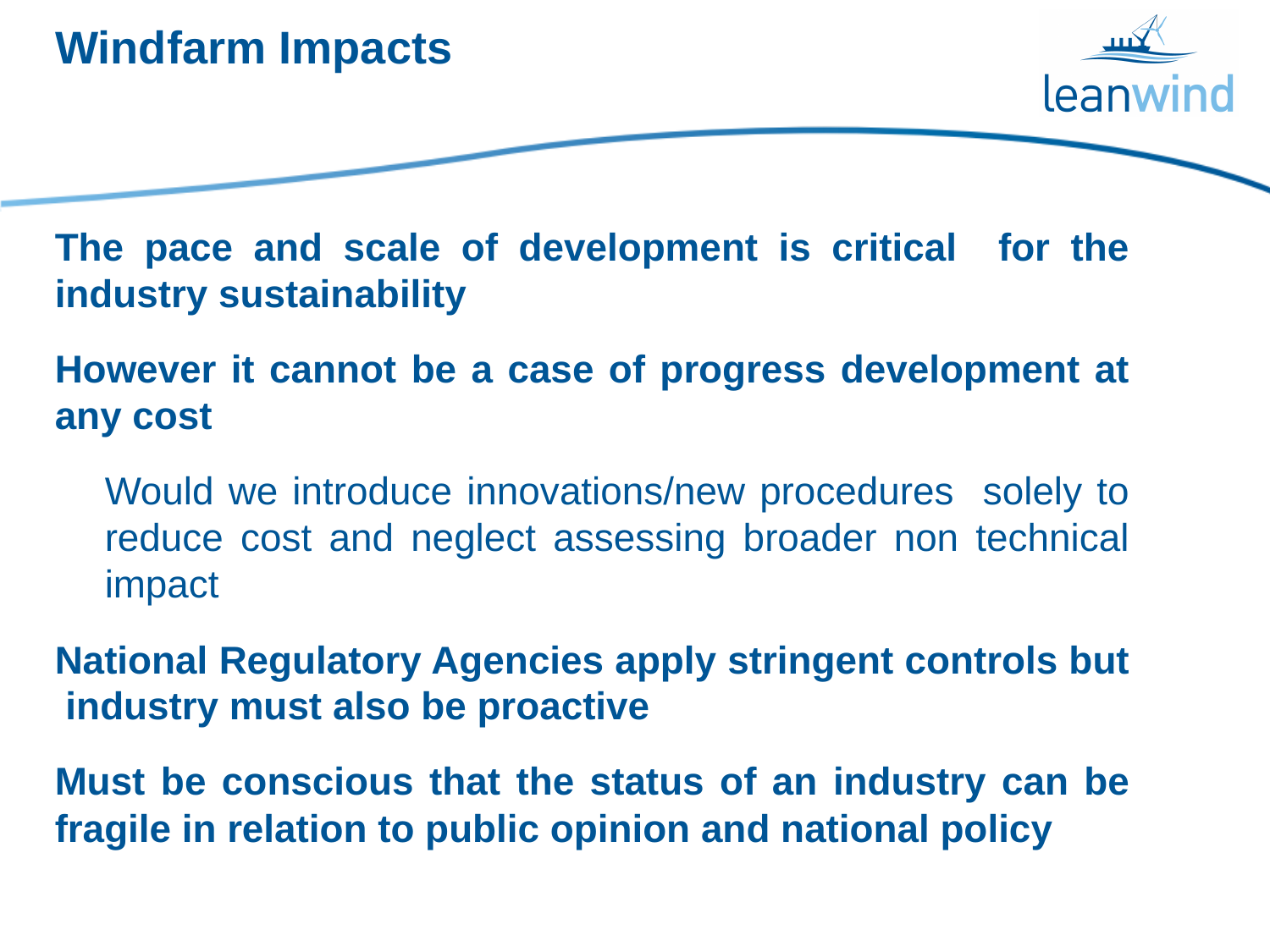

# Windfarm Impacts
The pace and scale of development is critical  for the industry sustainability
However it cannot be a case of progress development at any cost
Would we introduce innovations/new procedures  solely to reduce cost and neglect assessing broader non technical impact
National Regulatory Agencies apply stringent controls but  industry must also be proactive
Must be conscious that the status of an industry can be fragile in relation to public opinion and national policy